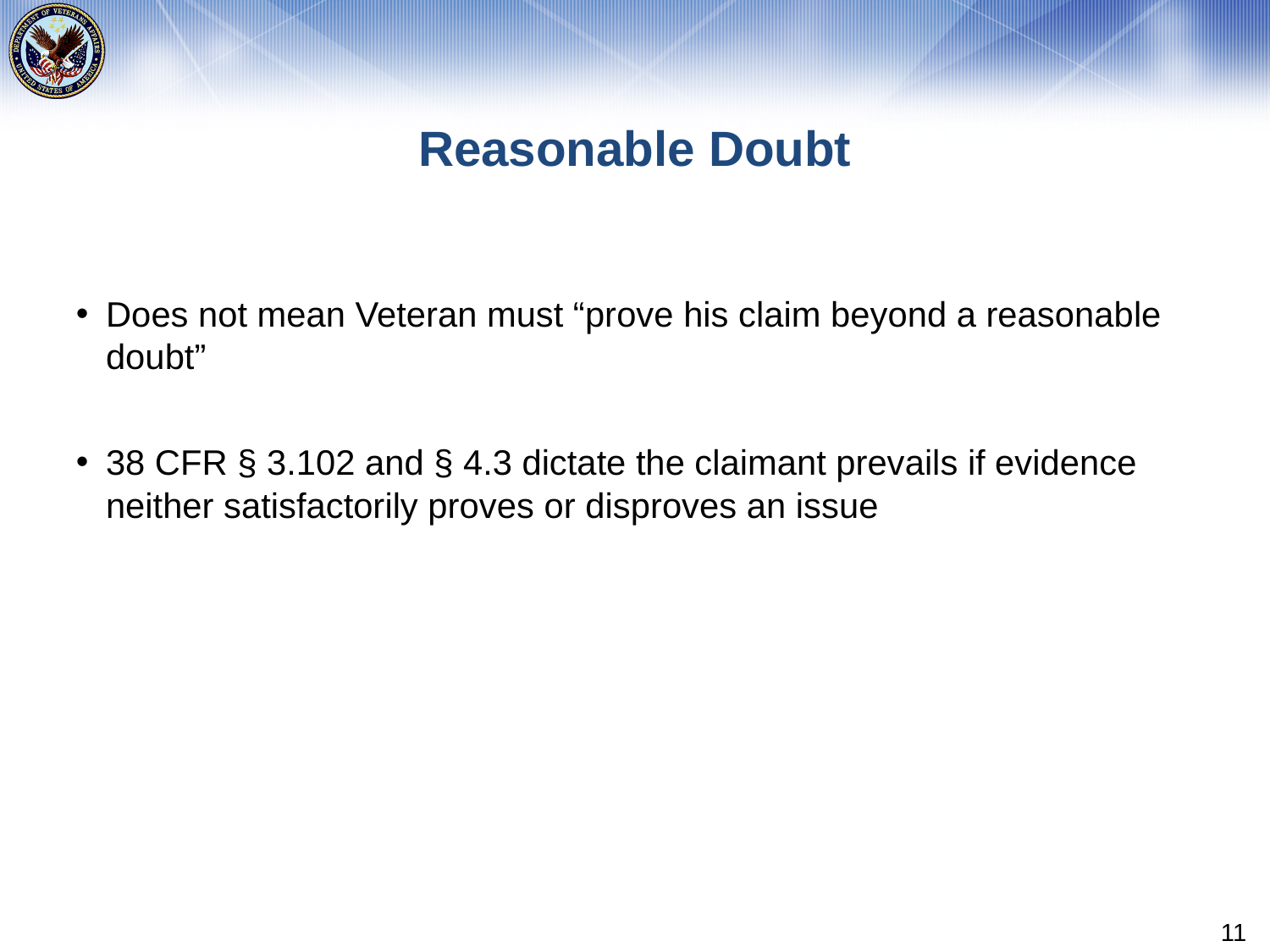

# Reasonable Doubt
Does not mean Veteran must “prove his claim beyond a reasonable doubt”

38 CFR § 3.102 and § 4.3 dictate the claimant prevails if evidence neither satisfactorily proves or disproves an issue
11